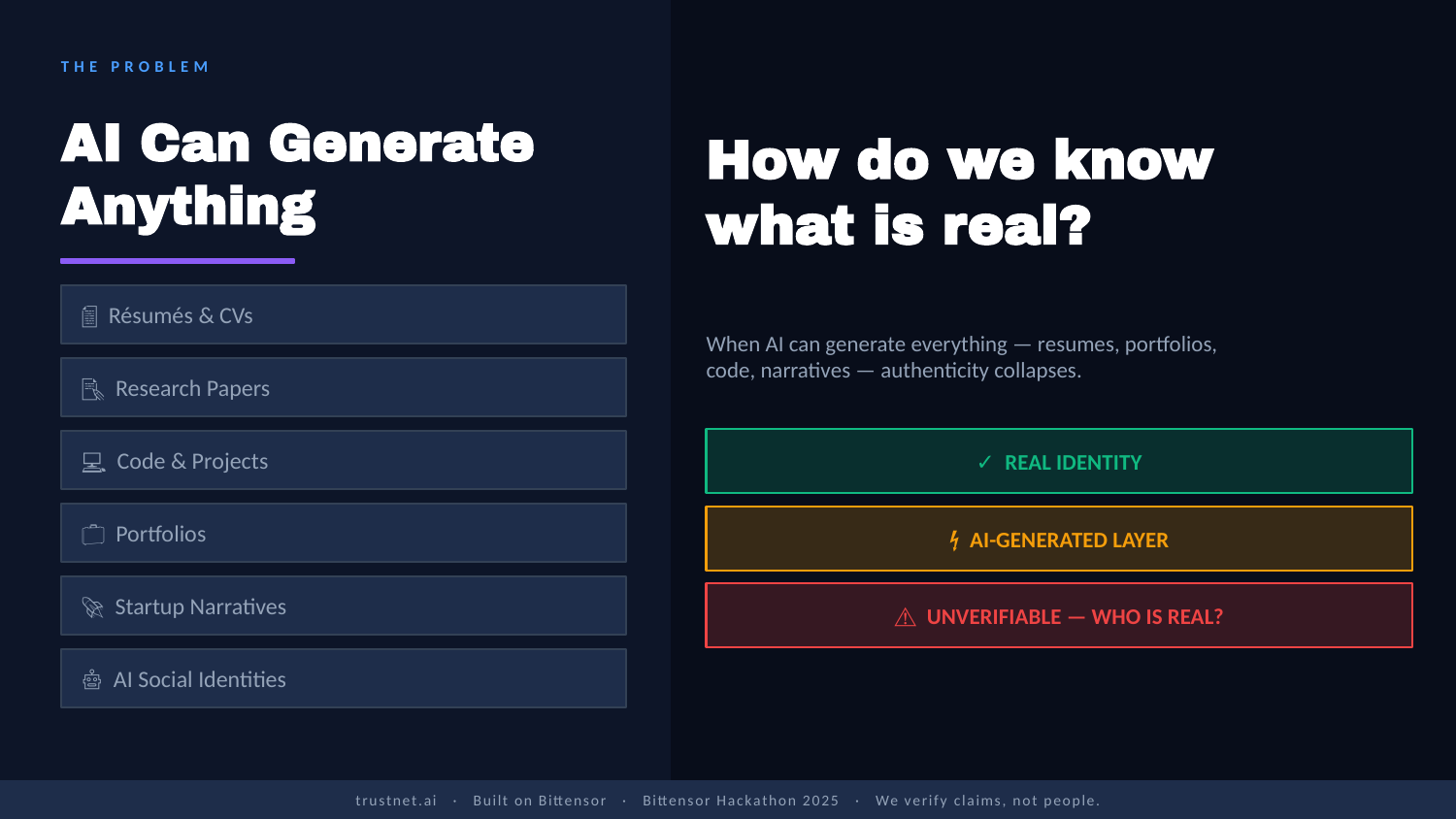

THE PROBLEM
How do we know
what is real?
AI Can Generate
Anything

📄  Résumés & CVs
When AI can generate everything — resumes, portfolios,
code, narratives — authenticity collapses.

📝  Research Papers

✓  REAL IDENTITY

💻  Code & Projects

💼  Portfolios

⚡  AI-GENERATED LAYER

🚀  Startup Narratives

⚠  UNVERIFIABLE — WHO IS REAL?

🤖  AI Social Identities

trustnet.ai   ·   Built on Bittensor   ·   Bittensor Hackathon 2025   ·   We verify claims, not people.